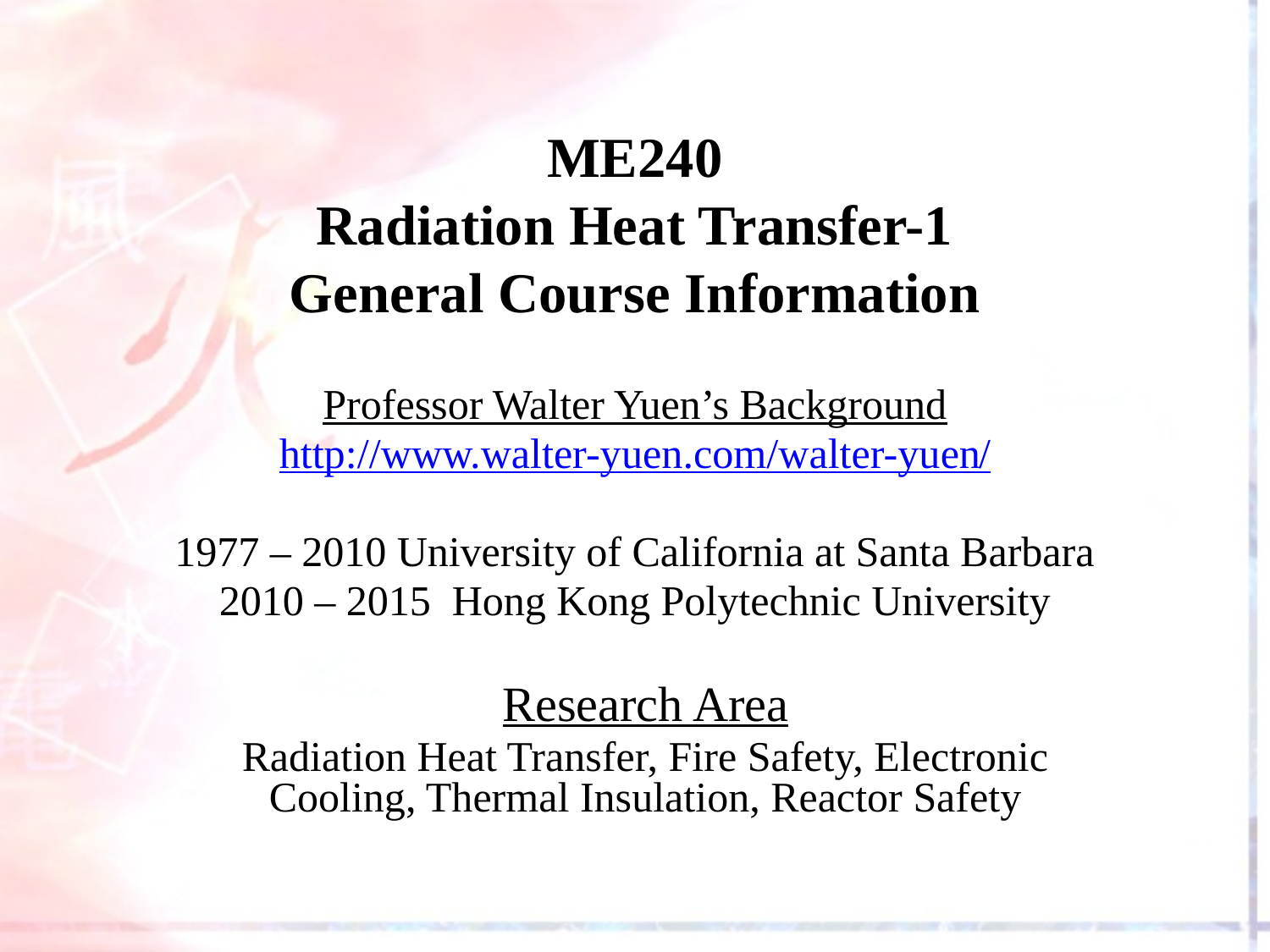

# ME240 Radiation Heat Transfer-1 General Course Information
Professor Walter Yuen’s Background
http://www.walter-yuen.com/walter-yuen/

1977 – 2010 University of California at Santa Barbara
2010 – 2015  Hong Kong Polytechnic University

Research Area
Radiation Heat Transfer, Fire Safety, Electronic Cooling, Thermal Insulation, Reactor Safety